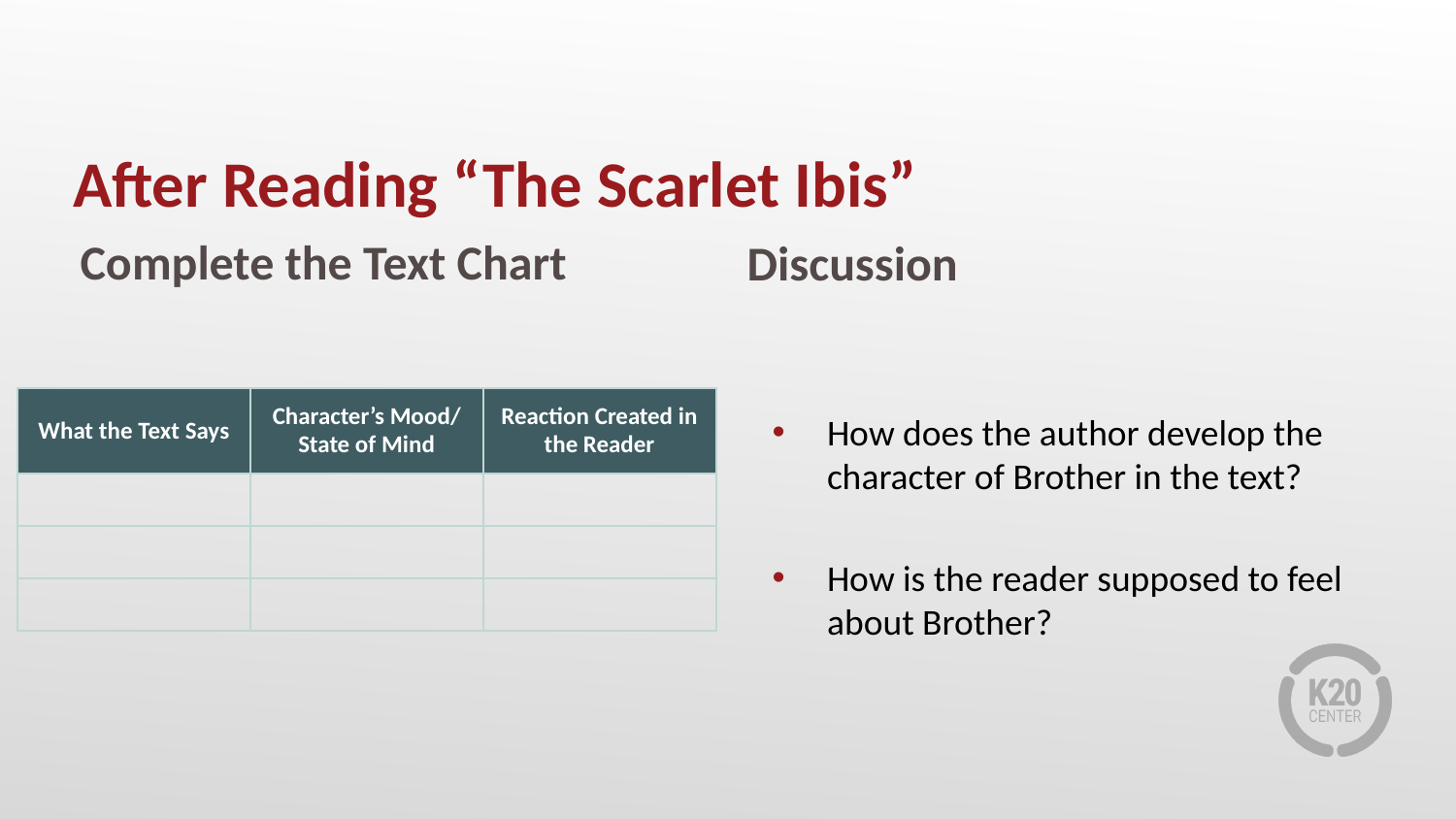

# After Reading “The Scarlet Ibis”
Complete the Text Chart
Discussion
How does the author develop the character of Brother in the text?

How is the reader supposed to feel about Brother?
| What the Text Says | Character’s Mood/ State of Mind | Reaction Created in the Reader |
| --- | --- | --- |
|  |  |  |
|  |  |  |
|  |  |  |